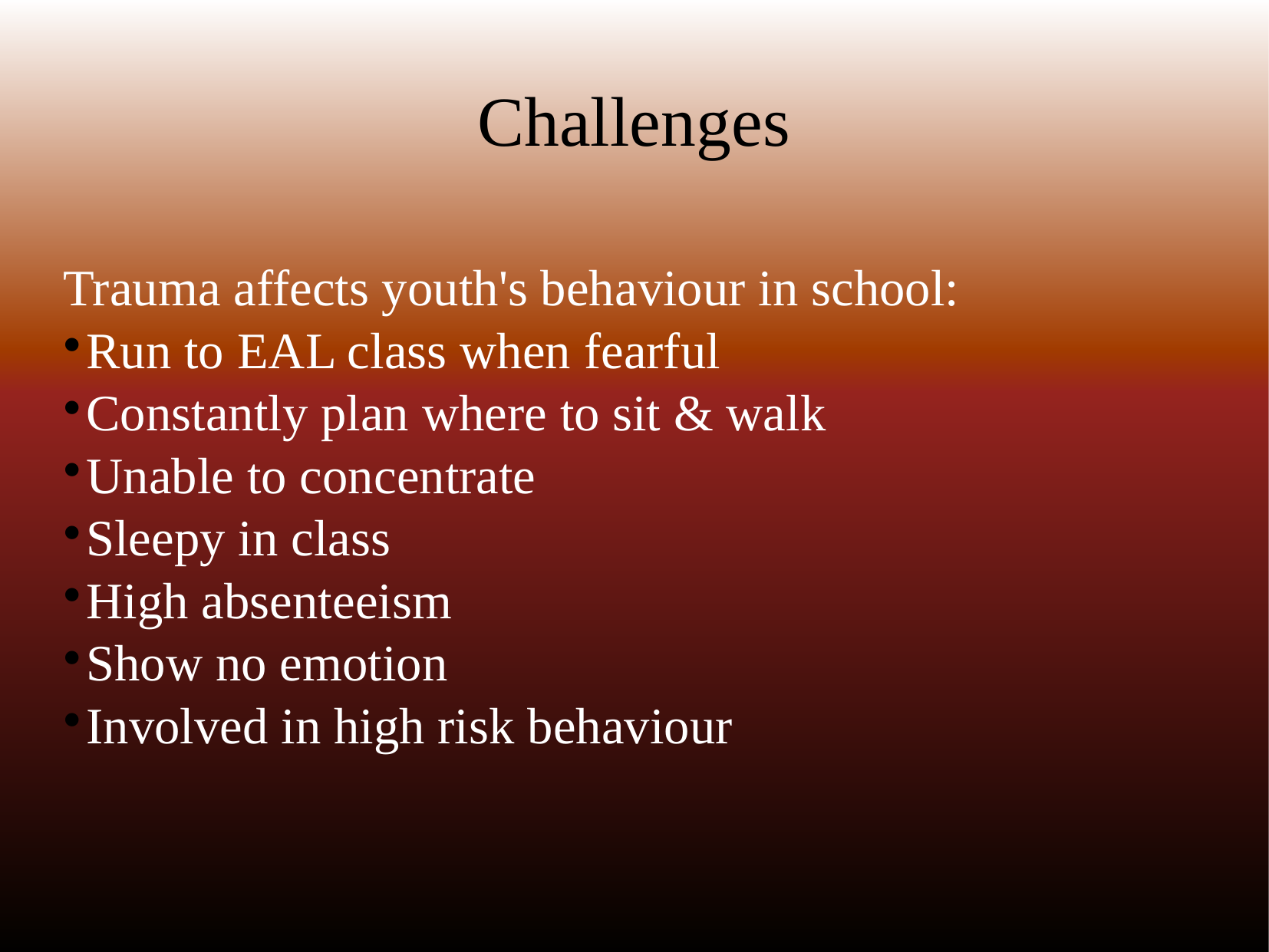

# Challenges
Trauma affects youth's behaviour in school:
Run to EAL class when fearful
Constantly plan where to sit & walk
Unable to concentrate
Sleepy in class
High absenteeism
Show no emotion
Involved in high risk behaviour